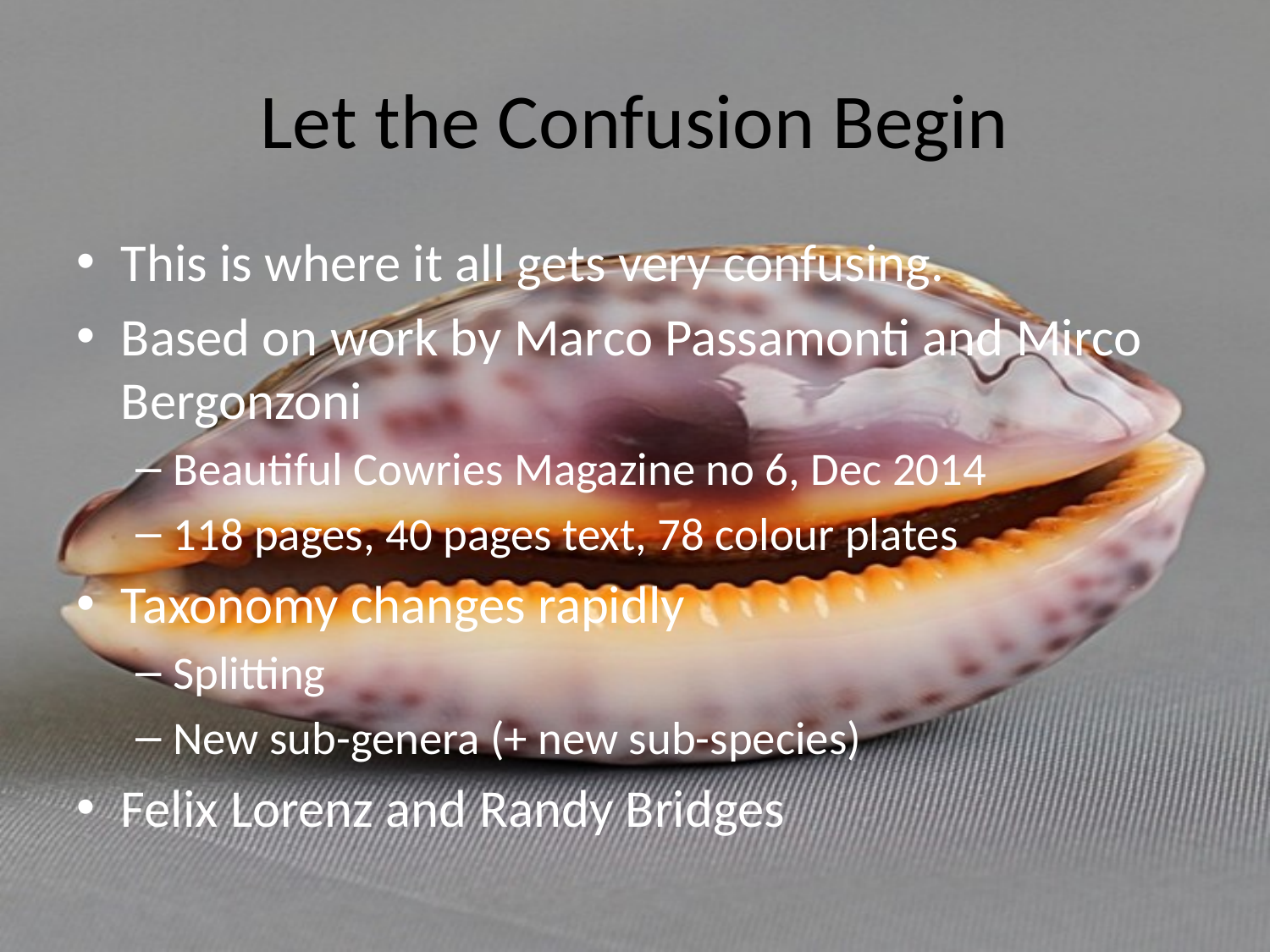

# Let the Confusion Begin
This is where it all gets very confusing.
Based on work by Marco Passamonti and Mirco Bergonzoni
Beautiful Cowries Magazine no 6, Dec 2014
118 pages, 40 pages text, 78 colour plates
Taxonomy changes rapidly
Splitting
New sub-genera (+ new sub-species)
Felix Lorenz and Randy Bridges